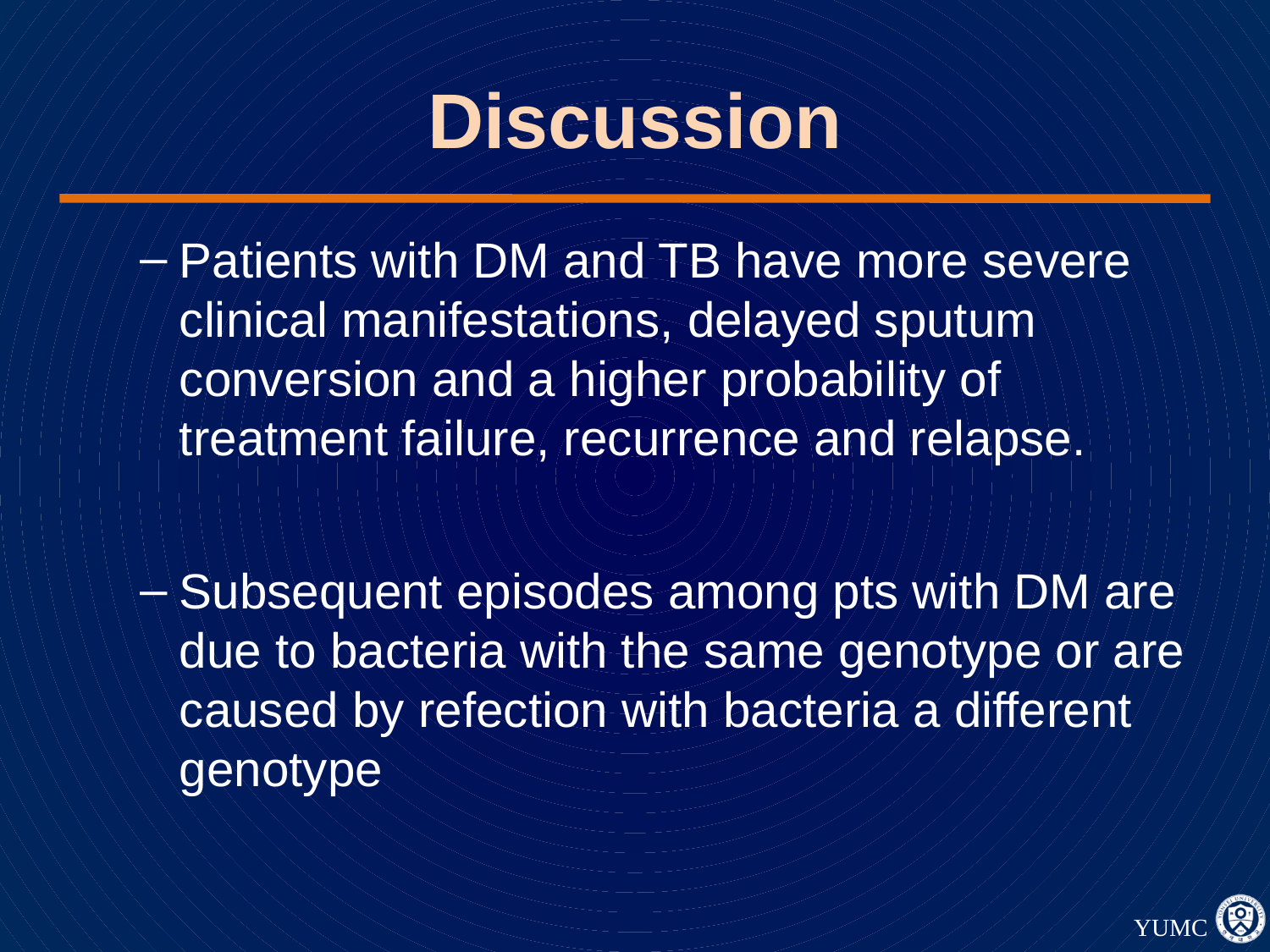

# Discussion
Patients with DM and TB have more severe clinical manifestations, delayed sputum conversion and a higher probability of treatment failure, recurrence and relapse.

Subsequent episodes among pts with DM are due to bacteria with the same genotype or are caused by refection with bacteria a different genotype